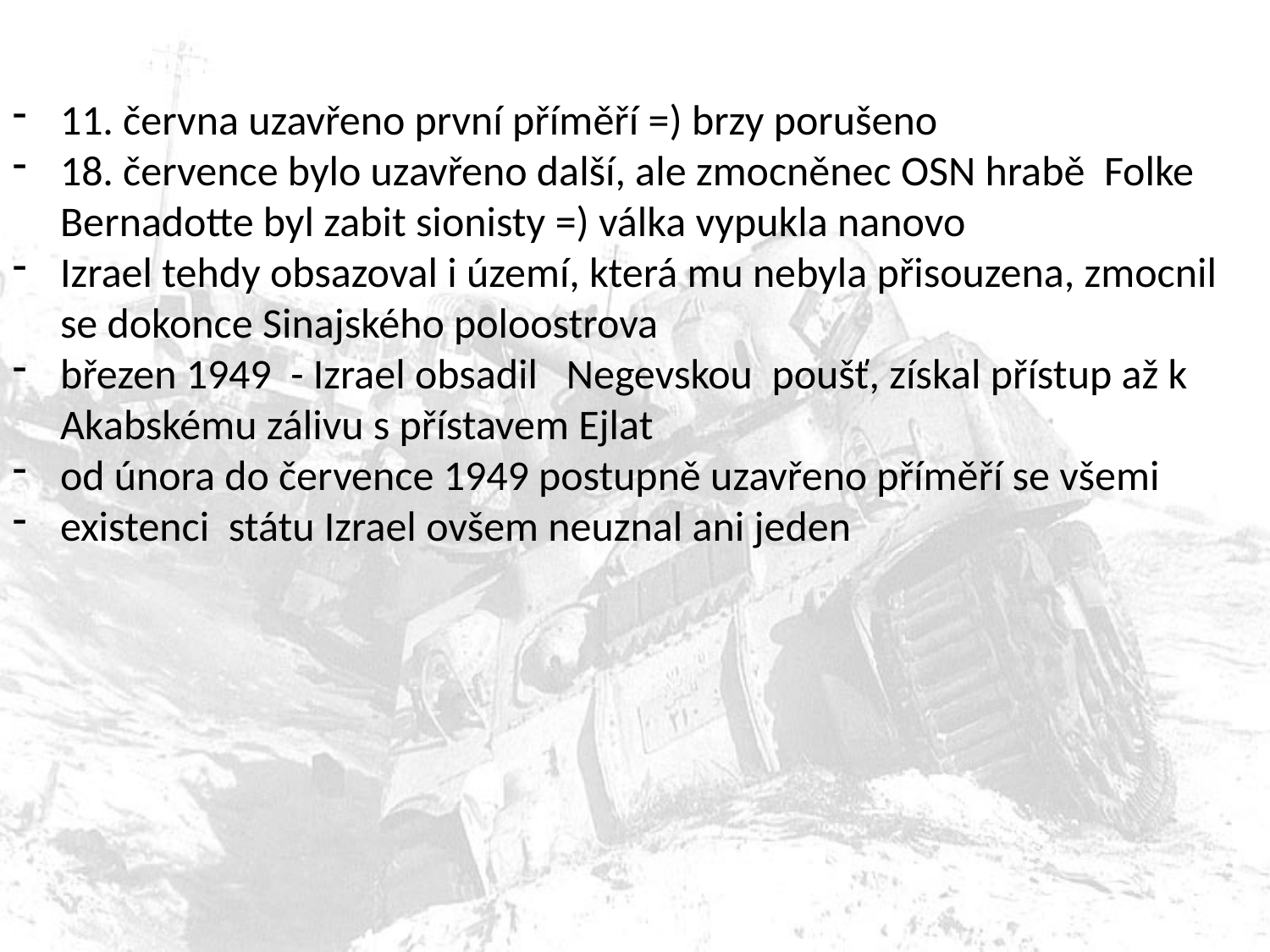

11. června uzavřeno první příměří =) brzy porušeno
18. července bylo uzavřeno další, ale zmocněnec OSN hrabě  Folke Bernadotte byl zabit sionisty =) válka vypukla nanovo
Izrael tehdy obsazoval i území, která mu nebyla přisouzena, zmocnil se dokonce Sinajského poloostrova
březen 1949  - Izrael obsadil   Negevskou  poušť, získal přístup až k Akabskému zálivu s přístavem Ejlat
od února do července 1949 postupně uzavřeno příměří se všemi
existenci  státu Izrael ovšem neuznal ani jeden